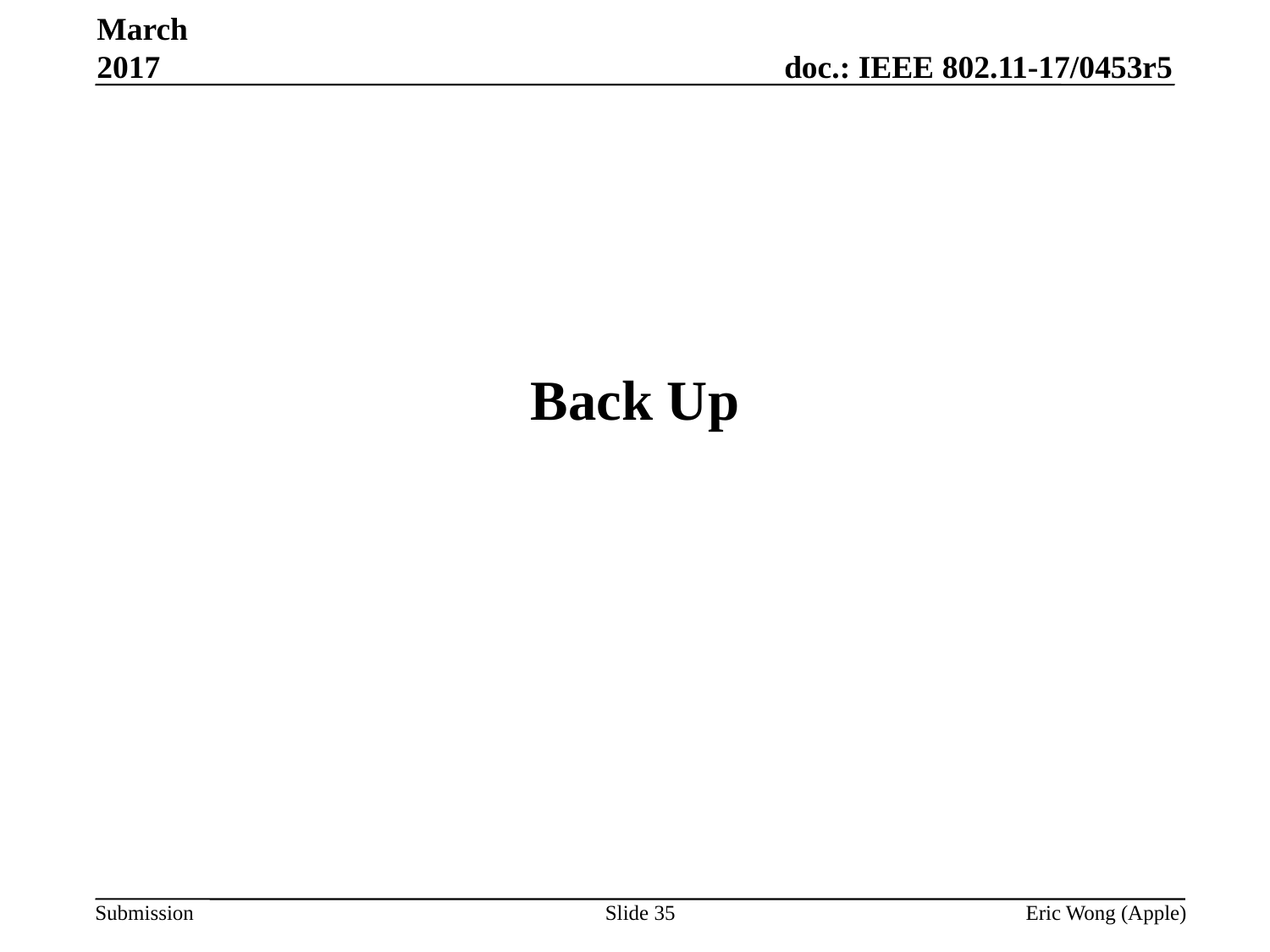

March 2017
# Back Up

Slide 35
Eric Wong (Apple)